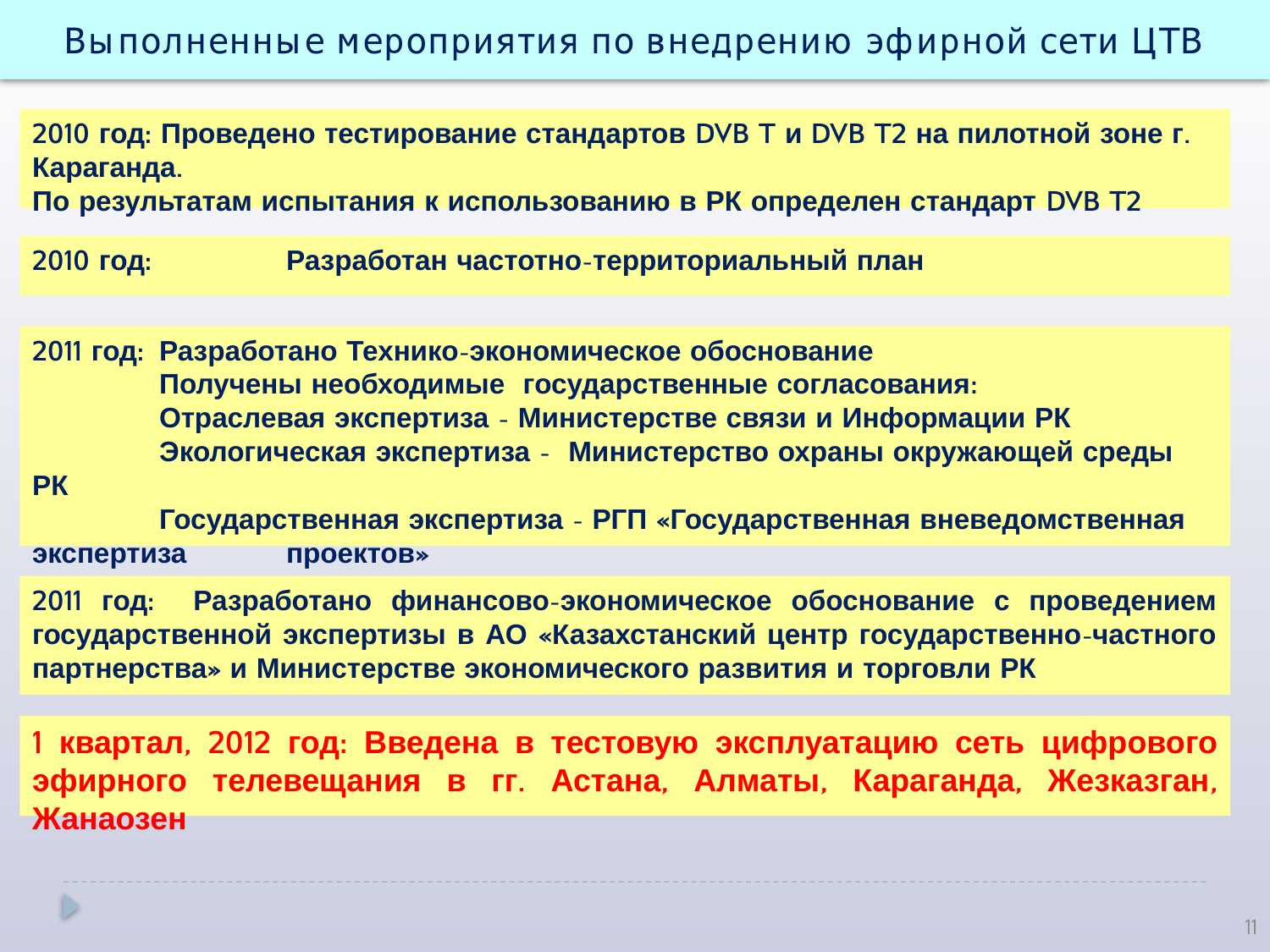

Выполненные мероприятия по внедрению эфирной сети ЦТВ
2010 год: Проведено тестирование стандартов DVB T и DVB T2 на пилотной зоне г. Караганда.
По результатам испытания к использованию в РК определен стандарт DVB T2
2010 год: 	Разработан частотно-территориальный план
2011 год: 	Разработано Технико-экономическое обоснование
	Получены необходимые  государственные согласования:
	Отраслевая экспертиза - Министерстве связи и Информации РК
	Экологическая экспертиза -  Министерство охраны окружающей среды РК
	Государственная экспертиза - РГП «Государственная вневедомственная экспертиза 	проектов»
2011 год:  Разработано финансово-экономическое обоснование с проведением государственной экспертизы в АО «Казахстанский центр государственно-частного партнерства» и Министерстве экономического развития и торговли РК
1 квартал, 2012 год: Введена в тестовую эксплуатацию сеть цифрового эфирного телевещания в гг. Астана, Алматы, Караганда, Жезказган, Жанаозен
11